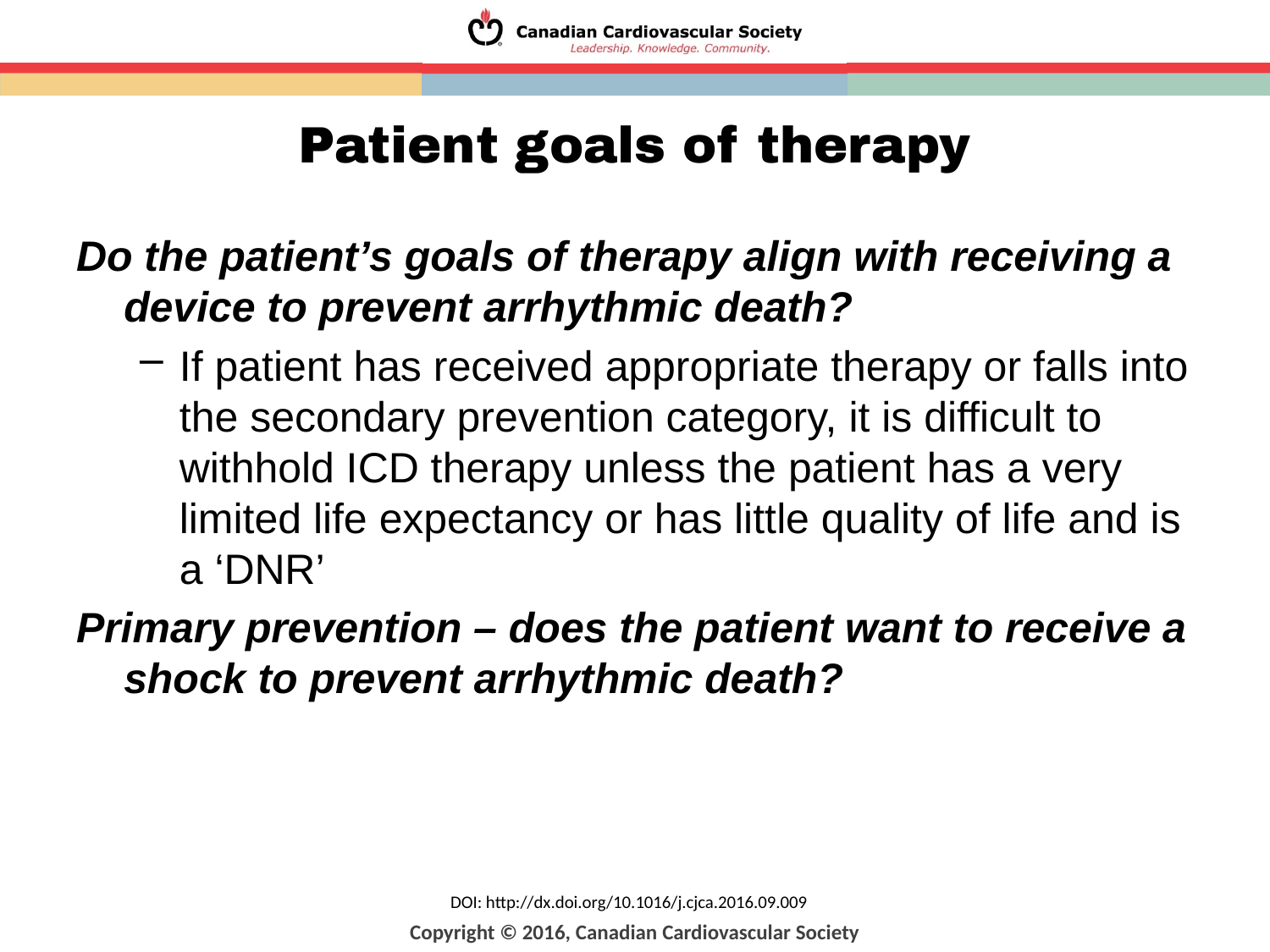

# Patient goals of therapy
Do the patient’s goals of therapy align with receiving a device to prevent arrhythmic death?
If patient has received appropriate therapy or falls into the secondary prevention category, it is difficult to withhold ICD therapy unless the patient has a very limited life expectancy or has little quality of life and is a ‘DNR’
Primary prevention – does the patient want to receive a shock to prevent arrhythmic death?